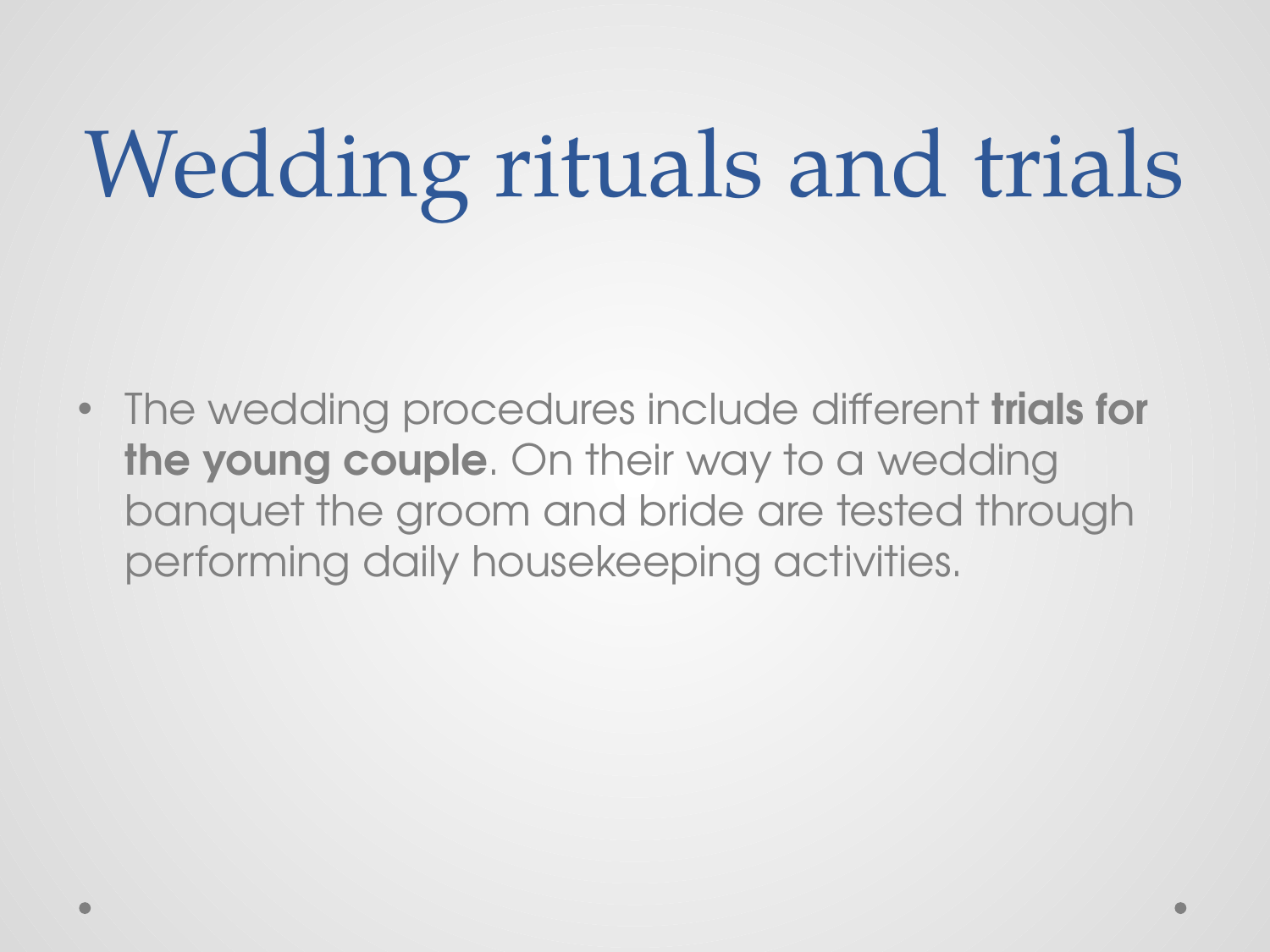

# Wedding rituals and trials
The wedding procedures include different trials for the young couple. On their way to a wedding banquet the groom and bride are tested through performing daily housekeeping activities.